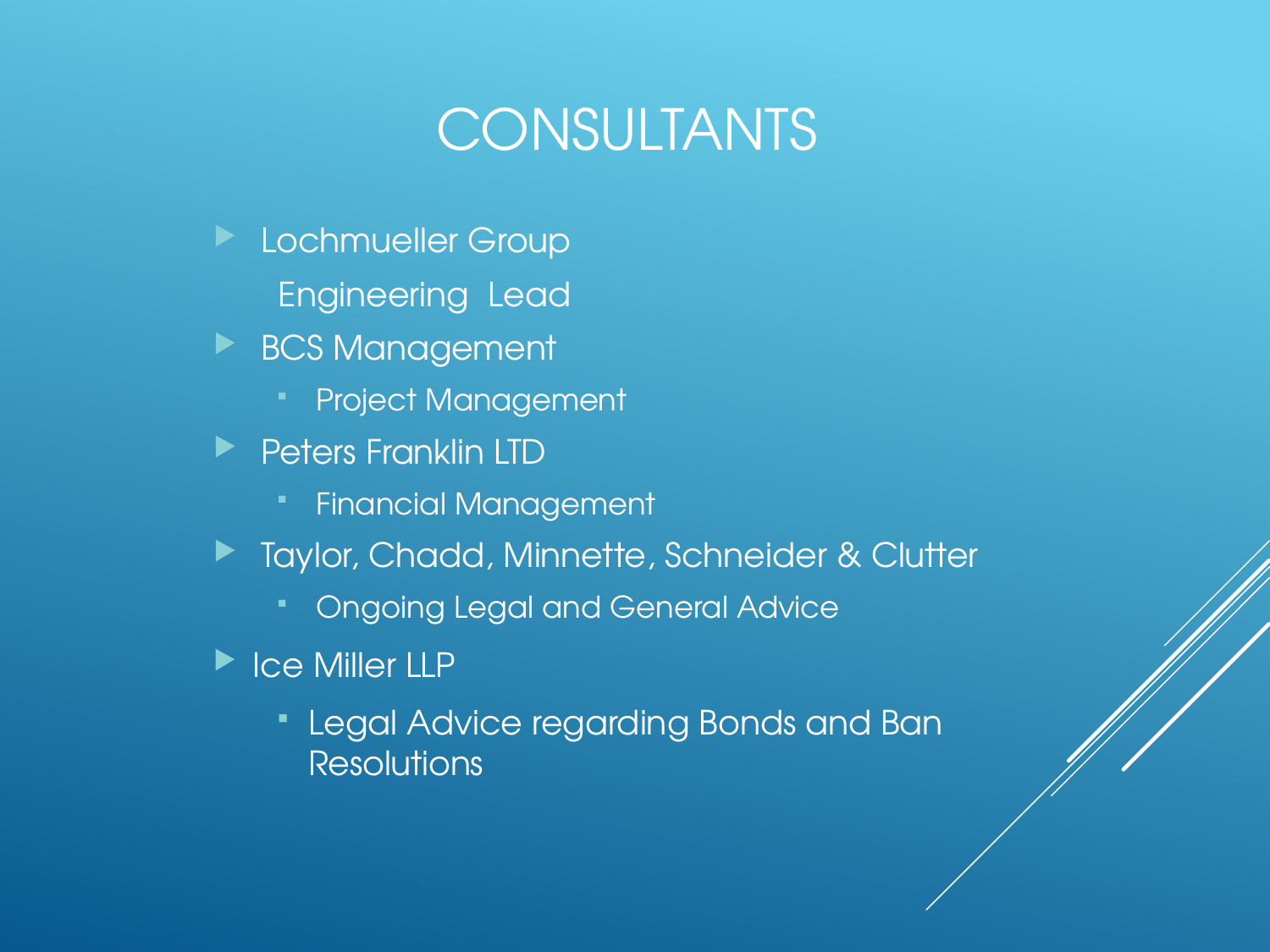

# Consultants
Lochmueller Group
       Engineering  Lead
BCS Management
Project Management
Peters Franklin LTD
Financial Management
Taylor, Chadd, Minnette, Schneider & Clutter
Ongoing Legal and General Advice
Ice Miller LLP
Legal Advice regarding Bonds and Ban Resolutions